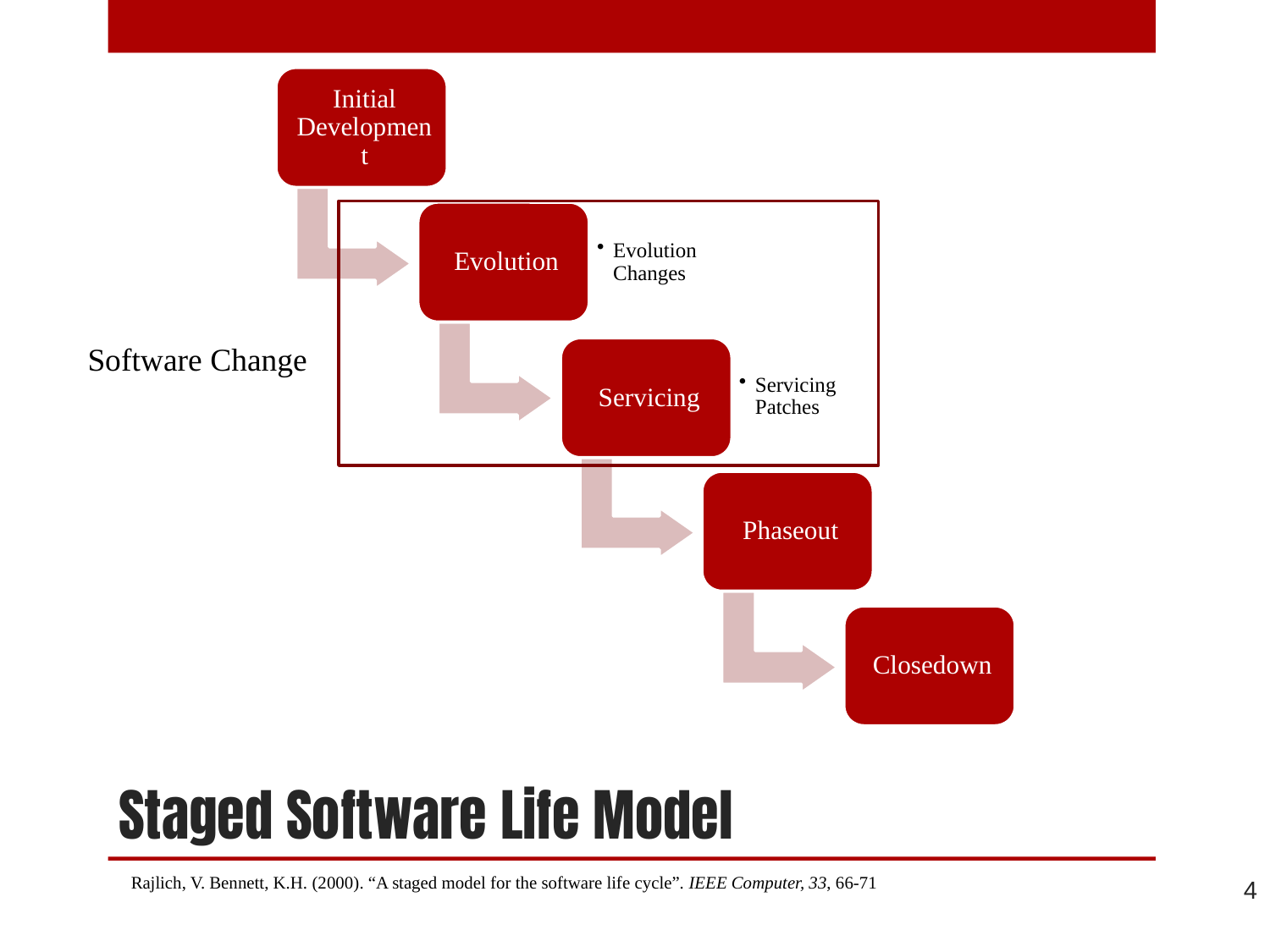

Initial Development

Evolution
Evolution Changes
Servicing
Servicing Patches
Phaseout
Closedown

Software Change
# Staged Software Life Model
4
Rajlich, V. Bennett, K.H. (2000). “A staged model for the software life cycle”. IEEE Computer, 33, 66-71